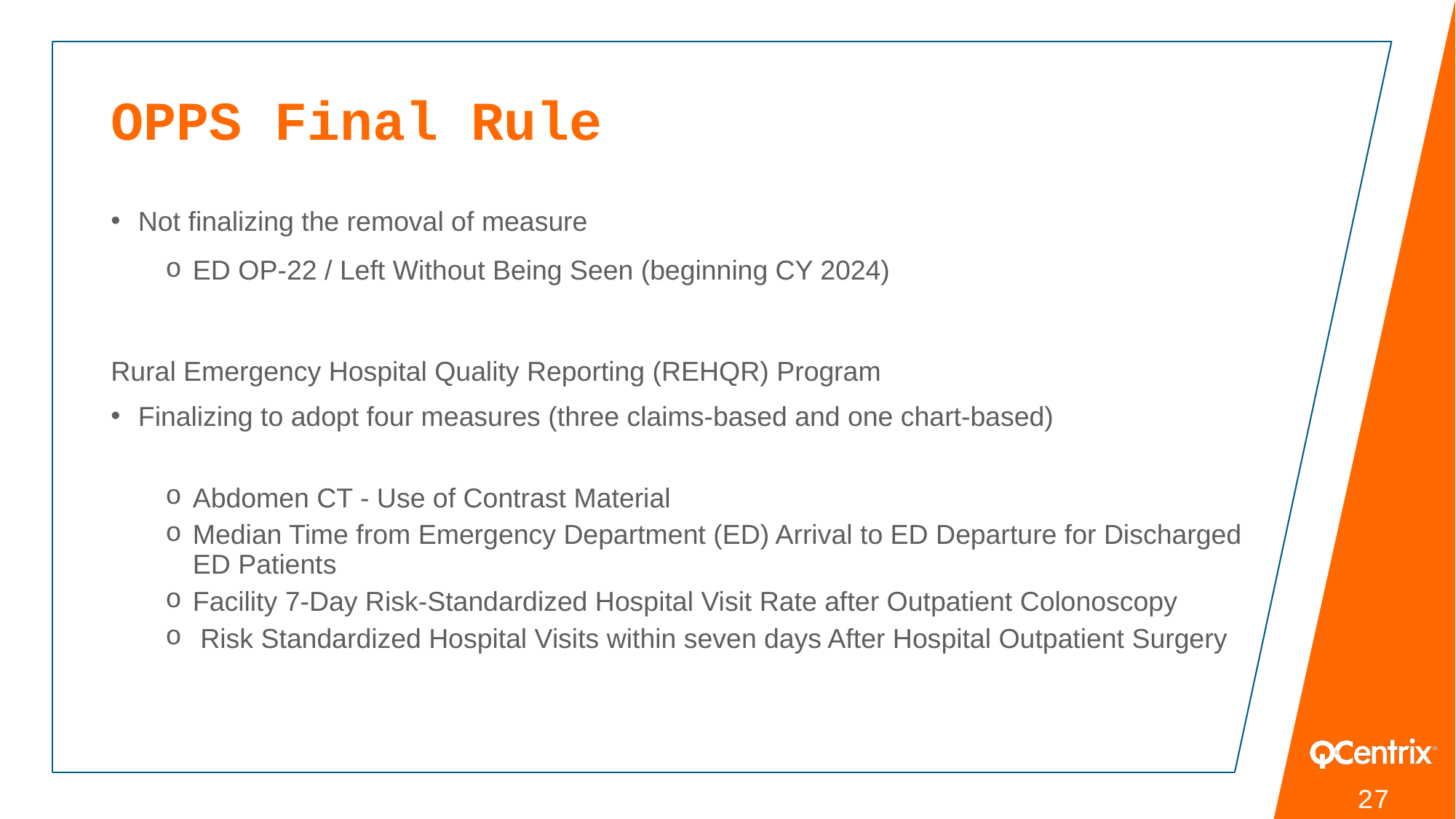

# OPPS Final Rule
Not finalizing the removal of measure
ED OP-22 / Left Without Being Seen (beginning CY 2024)

Rural Emergency Hospital Quality Reporting (REHQR) Program
Finalizing to adopt four measures (three claims-based and one chart-based)

Abdomen CT ‑ Use of Contrast Material
Median Time from Emergency Department (ED) Arrival to ED Departure for Discharged ED Patients
Facility 7‑Day Risk‑Standardized Hospital Visit Rate after Outpatient Colonoscopy
 Risk Standardized Hospital Visits within seven days After Hospital Outpatient Surgery